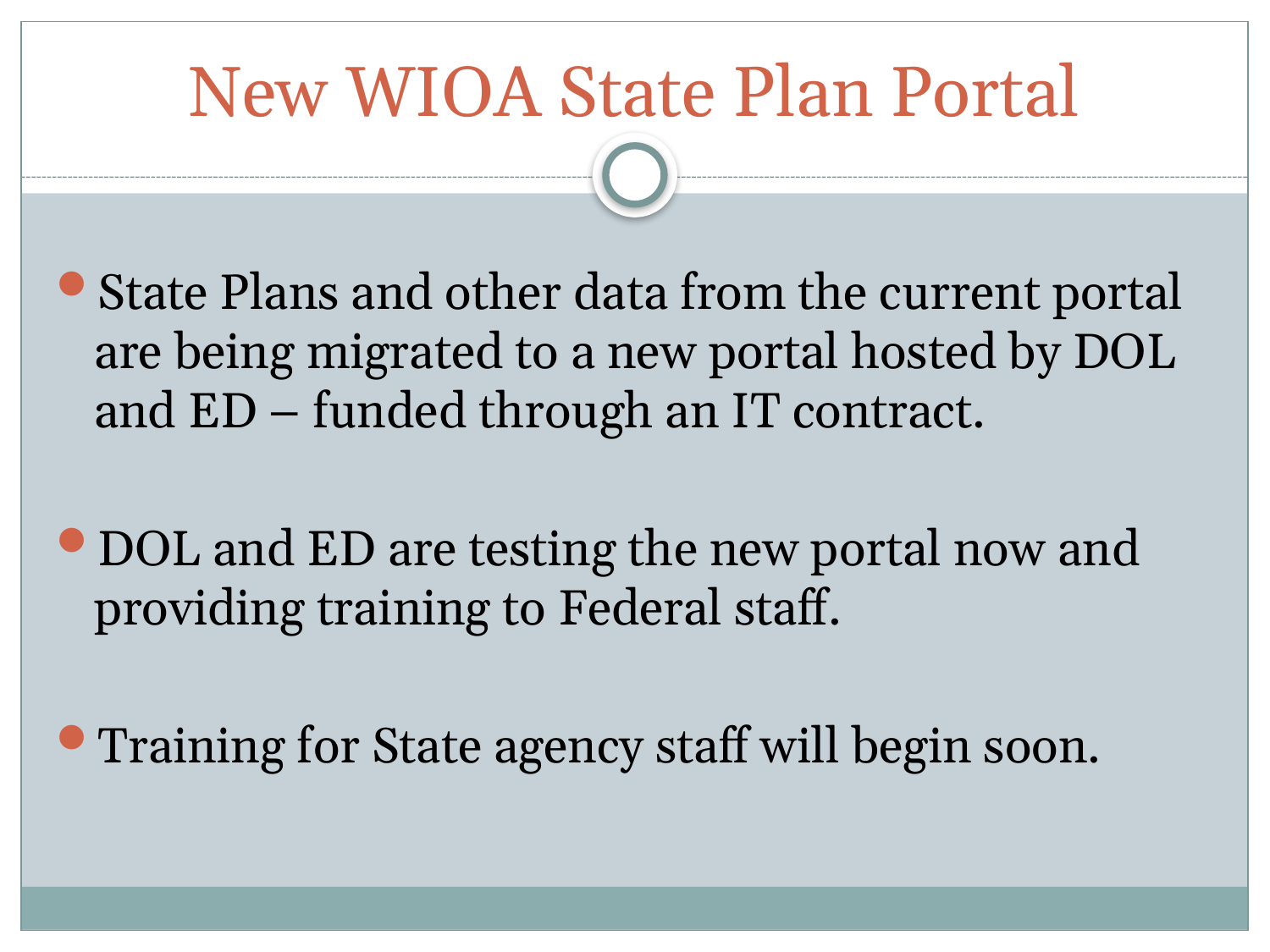

# New WIOA State Plan Portal
State Plans and other data from the current portal are being migrated to a new portal hosted by DOL and ED – funded through an IT contract.

DOL and ED are testing the new portal now and providing training to Federal staff.

Training for State agency staff will begin soon.